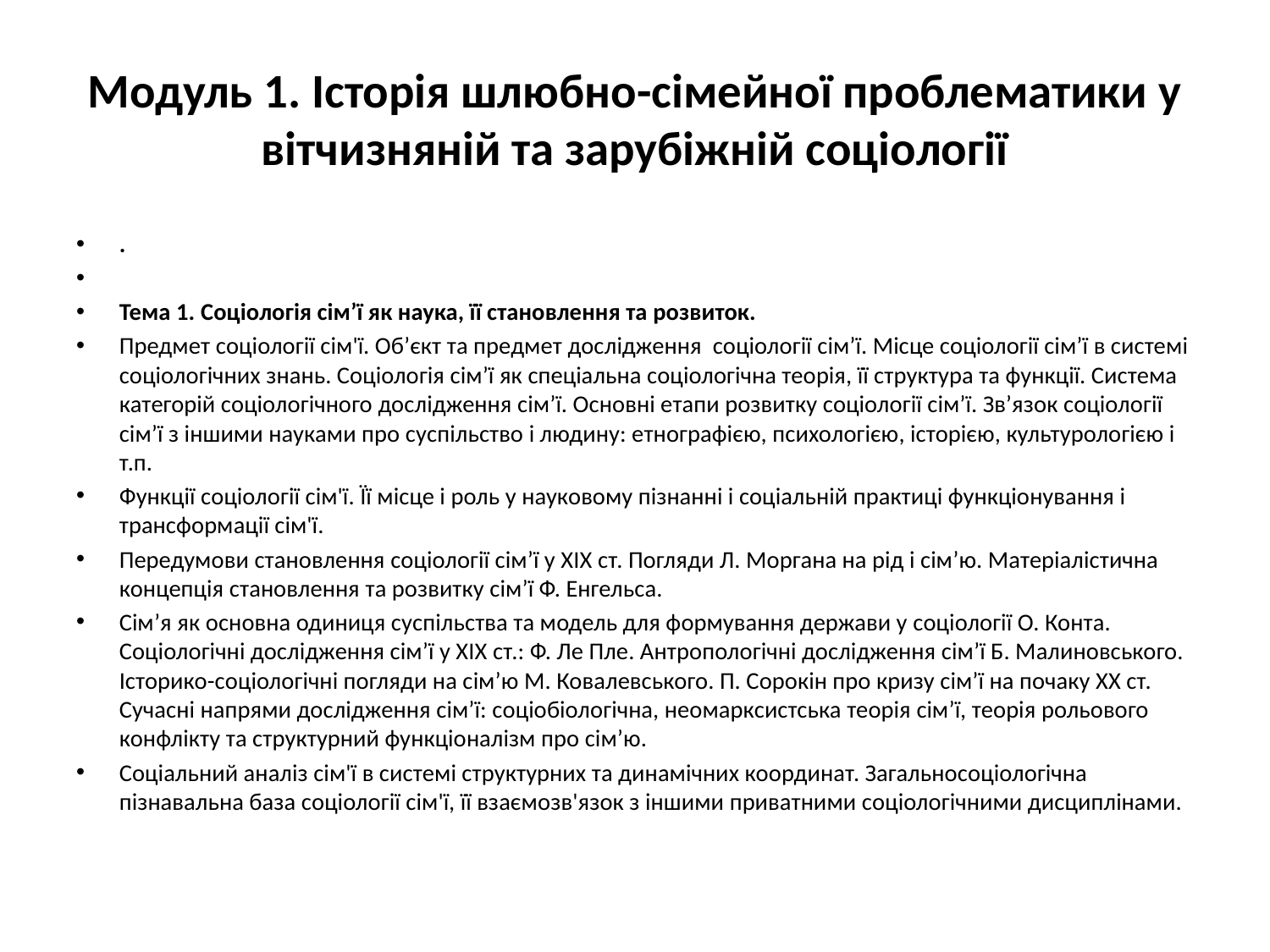

# Модуль 1. Історія шлюбно-сімейної проблематики у вітчизняній та зарубіжній соціології
.

Тема 1. Соціологія сім’ї як наука, її становлення та розвиток.
Предмет соціології сім'ї. Об’єкт та предмет дослідження  соціології сім’ї. Місце соціології сім’ї в системі соціологічних знань. Соціологія сім’ї як спеціальна соціологічна теорія, її структура та функції. Система категорій соціологічного дослідження сім’ї. Основні етапи розвитку соціології сім’ї. Зв’язок соціології сім’ї з іншими науками про суспільство і людину: етнографією, психологією, історією, культурологією і т.п.
Функції соціології сім'ї. Її місце і роль у науковому пізнанні і соціальній практиці функціонування і трансформації сім'ї.
Передумови становлення соціології сім’ї у ХІХ ст. Погляди Л. Моргана на рід і сім’ю. Матеріалістична концепція становлення та розвитку сім’ї Ф. Енгельса.
Сім’я як основна одиниця суспільства та модель для формування держави у соціології О. Конта. Соціологічні дослідження сім’ї у ХІХ ст.: Ф. Ле Пле. Антропологічні дослідження сім’ї Б. Малиновського. Історико-соціологічні погляди на сім’ю М. Ковалевського. П. Сорокін про кризу сім’ї на почаку ХХ ст. Сучасні напрями дослідження сім’ї: соціобіологічна, неомарксистська теорія сім’ї, теорія рольового конфлікту та структурний функціоналізм про сім’ю.
Соціальний аналіз сім'ї в системі структурних та динамічних координат. Загальносоціологічна пізнавальна база соціології сім'ї, її взаємозв'язок з іншими приватними соціологічними дисциплінами.